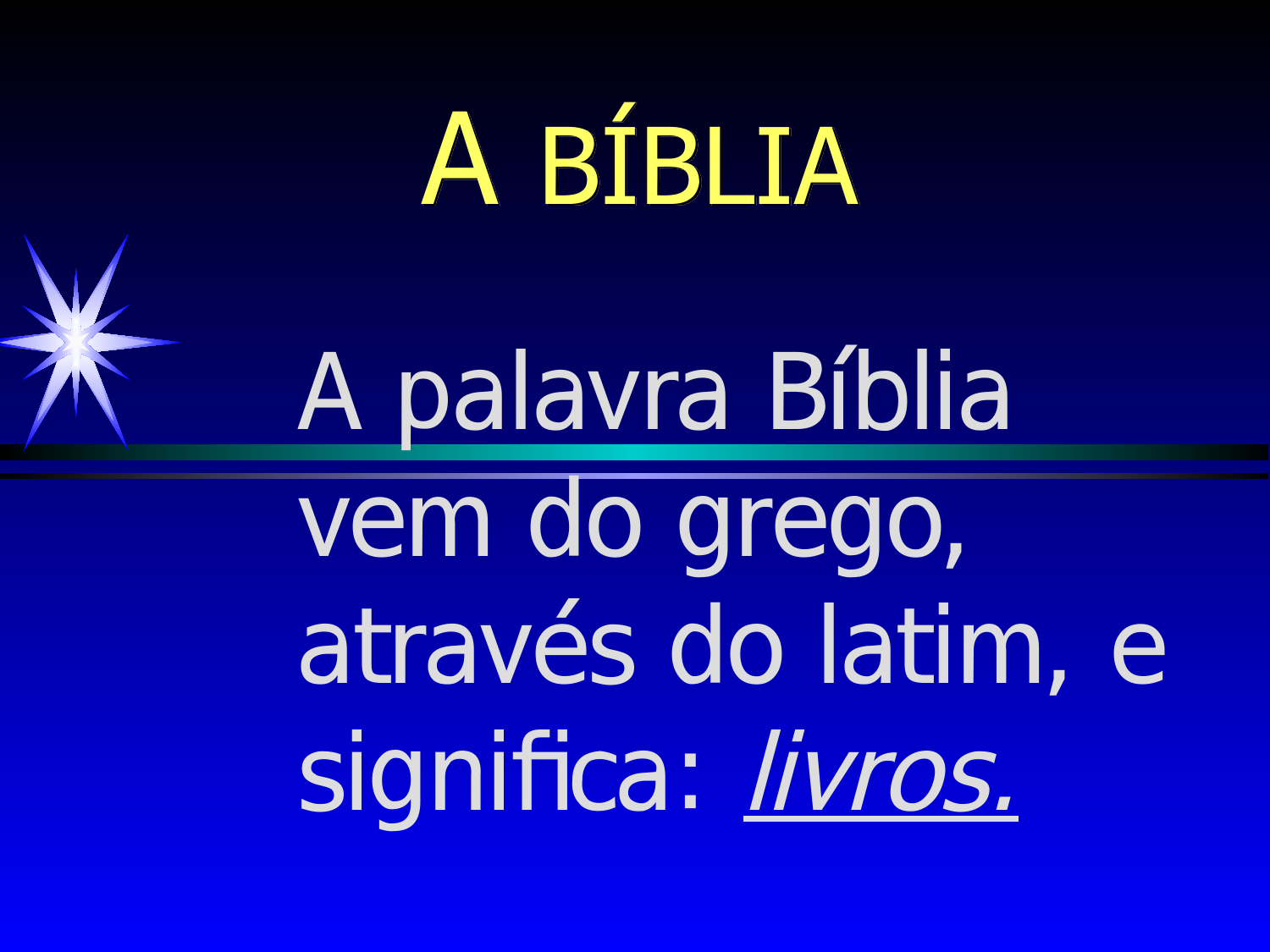

# A BÍBLIA
A palavra Bíblia vem do grego,  através do latim, e significa: livros.